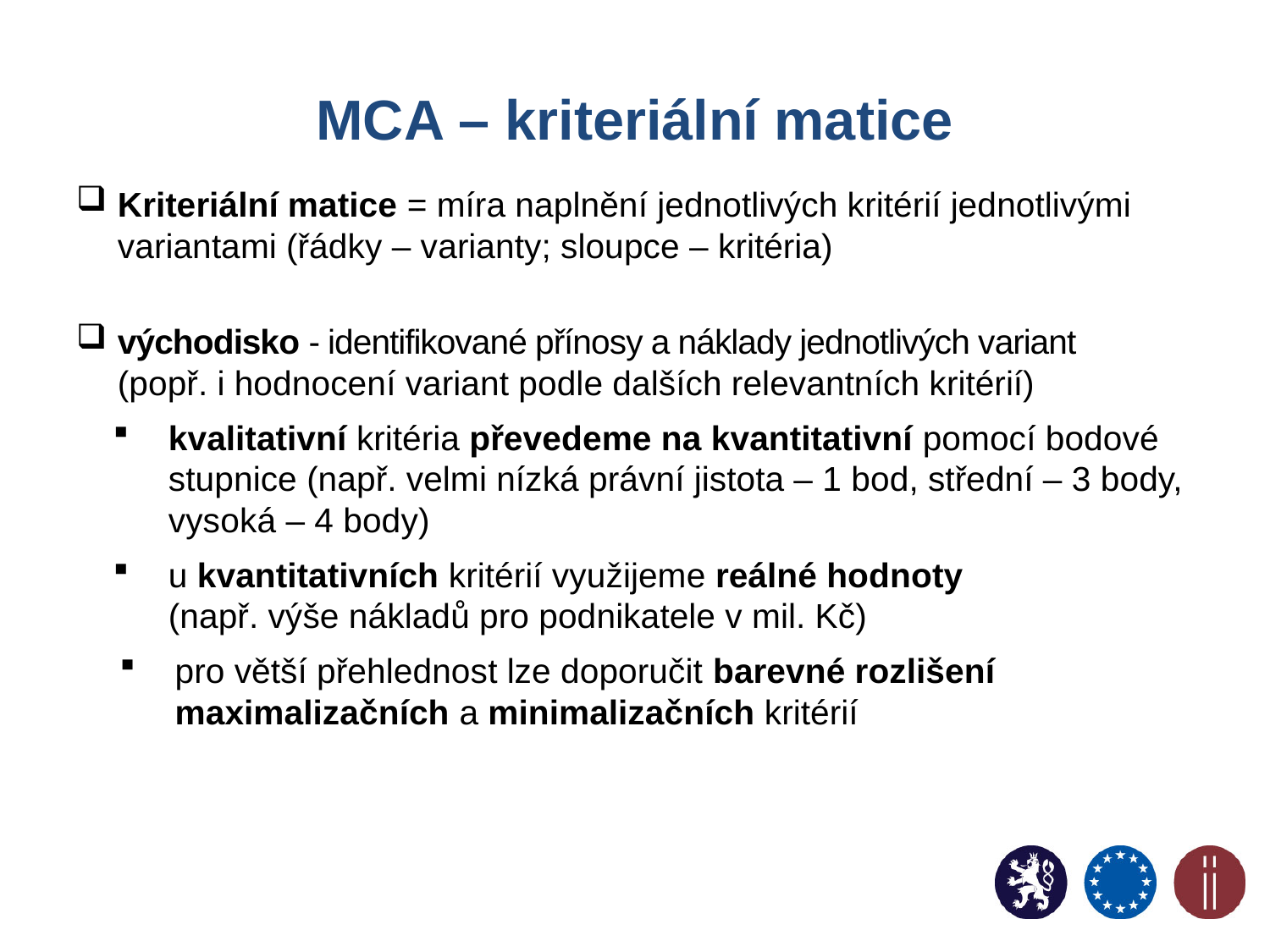

# MCA – kriteriální matice
Kriteriální matice = míra naplnění jednotlivých kritérií jednotlivými variantami (řádky – varianty; sloupce – kritéria)

východisko - identifikované přínosy a náklady jednotlivých variant
(popř. i hodnocení variant podle dalších relevantních kritérií)
kvalitativní kritéria převedeme na kvantitativní pomocí bodové stupnice (např. velmi nízká právní jistota – 1 bod, střední – 3 body, vysoká – 4 body)
u kvantitativních kritérií využijeme reálné hodnoty
(např. výše nákladů pro podnikatele v mil. Kč)
pro větší přehlednost lze doporučit barevné rozlišení maximalizačních a minimalizačních kritérií